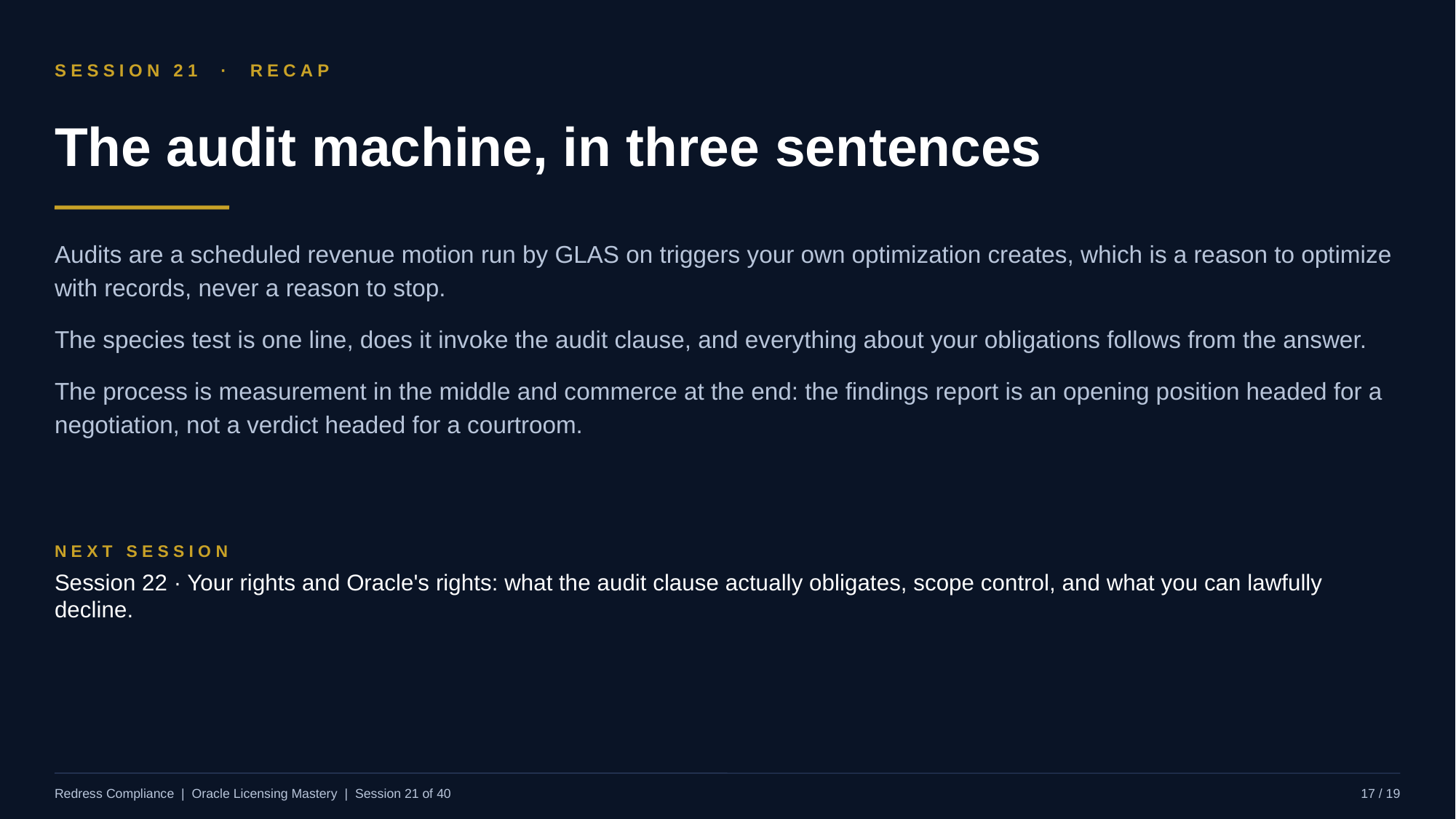

SESSION 21  ·  RECAP
The audit machine, in three sentences

Audits are a scheduled revenue motion run by GLAS on triggers your own optimization creates, which is a reason to optimize with records, never a reason to stop.
The species test is one line, does it invoke the audit clause, and everything about your obligations follows from the answer.
The process is measurement in the middle and commerce at the end: the findings report is an opening position headed for a negotiation, not a verdict headed for a courtroom.
NEXT SESSION
Session 22 · Your rights and Oracle's rights: what the audit clause actually obligates, scope control, and what you can lawfully decline.

Redress Compliance  |  Oracle Licensing Mastery  |  Session 21 of 40
17 / 19